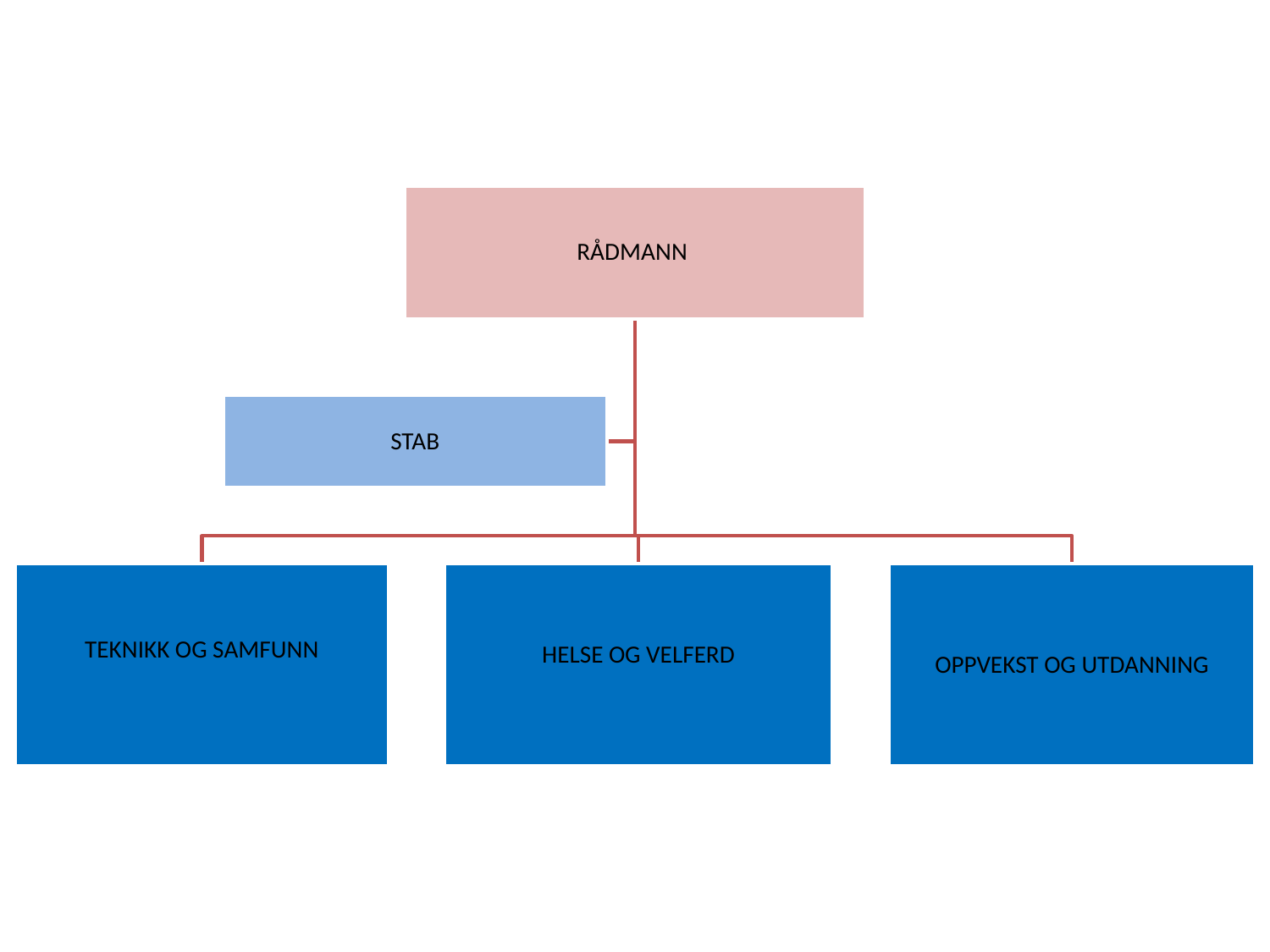

Rådmann
Teknikk og Samfunn

Helse og Velferd

Oppvekst og Utdanning
STAB